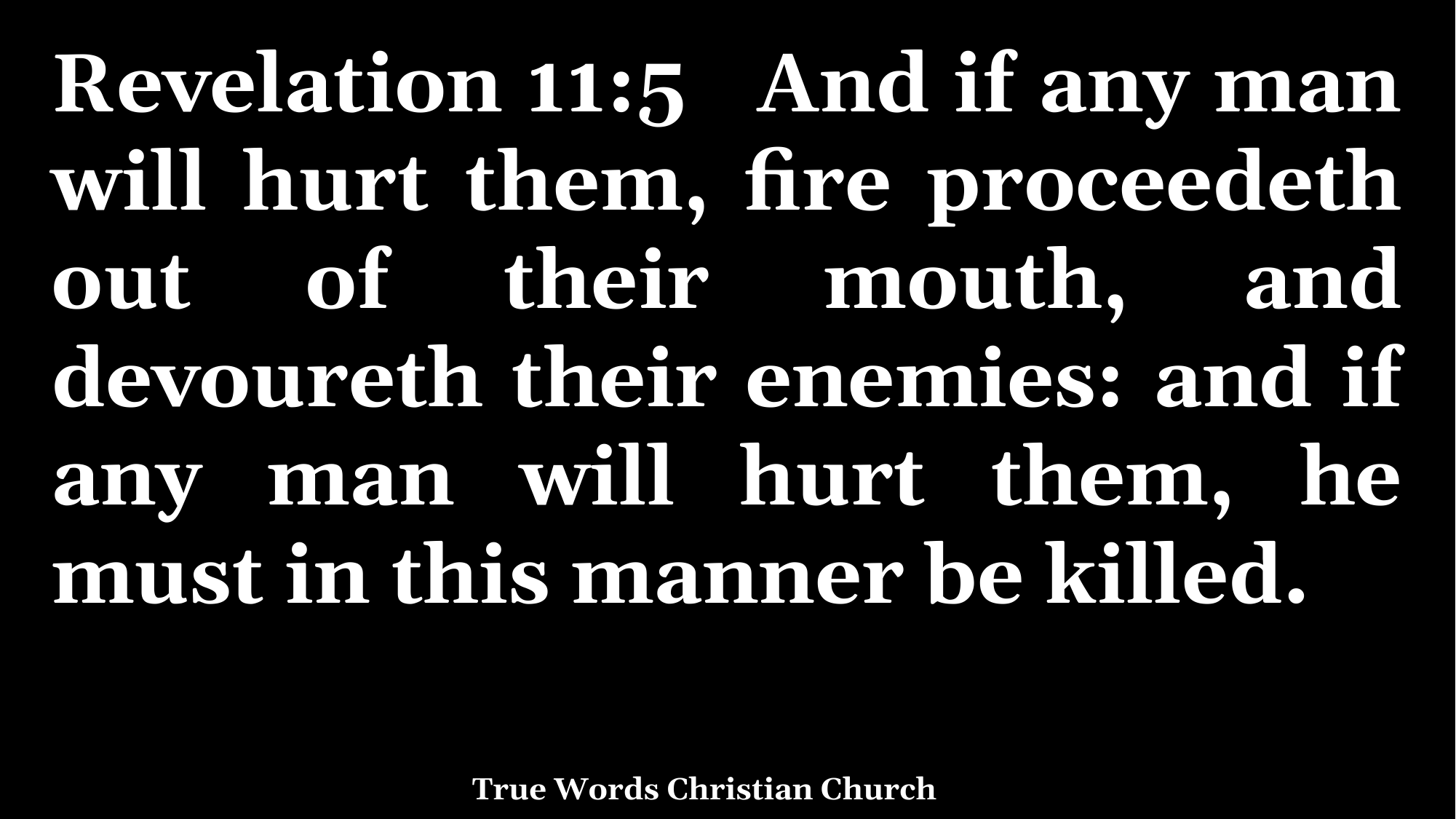

Revelation 11:5   And if any man will hurt them, fire proceedeth out of their mouth, and devoureth their enemies: and if any man will hurt them, he must in this manner be killed.
True Words Christian Church